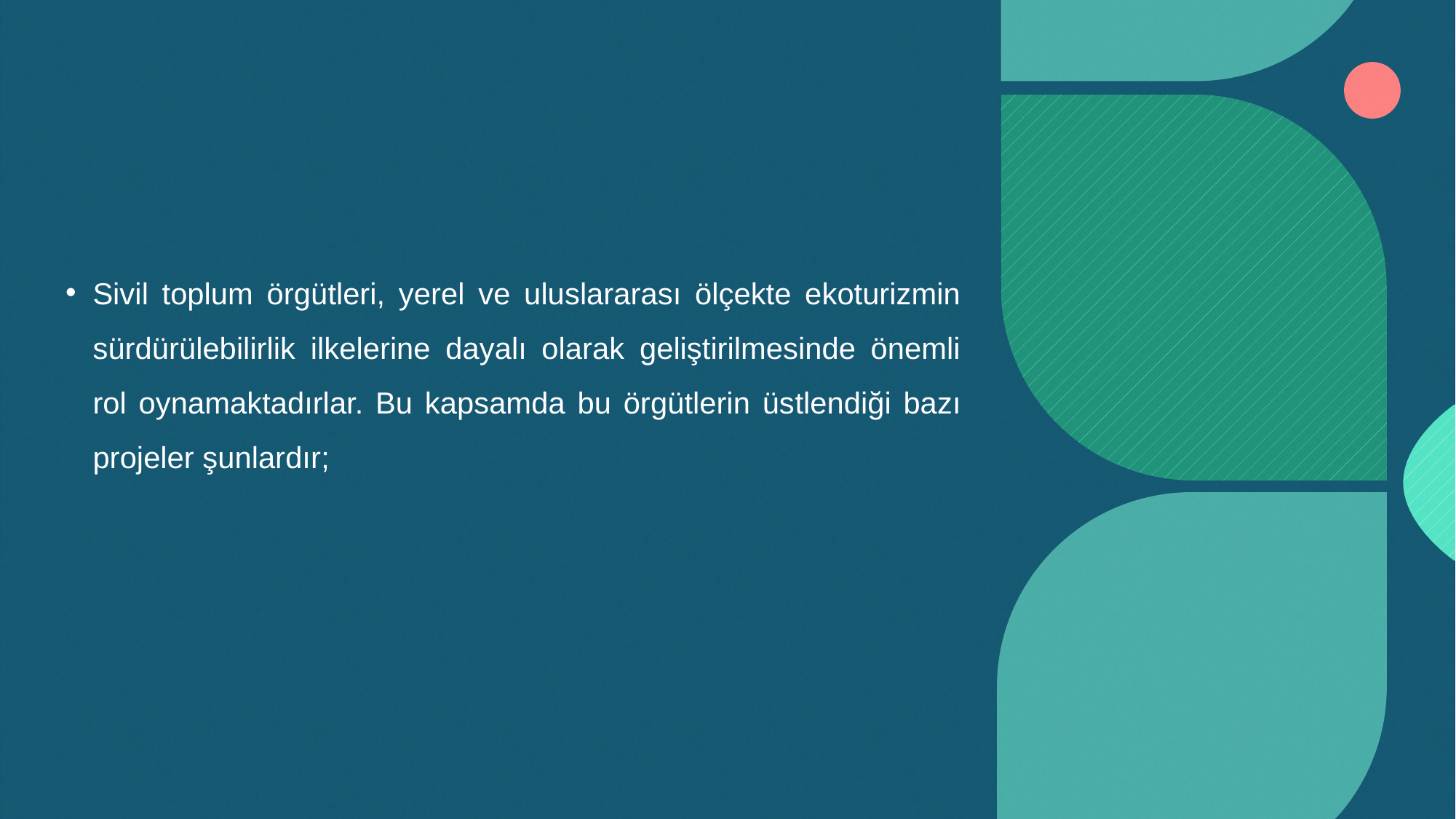

#
Sivil toplum örgütleri, yerel ve uluslararası ölçekte ekoturizmin sürdürülebilirlik ilkelerine dayalı olarak geliştirilmesinde önemli rol oynamaktadırlar. Bu kapsamda bu örgütlerin üstlendiği bazı projeler şunlardır;